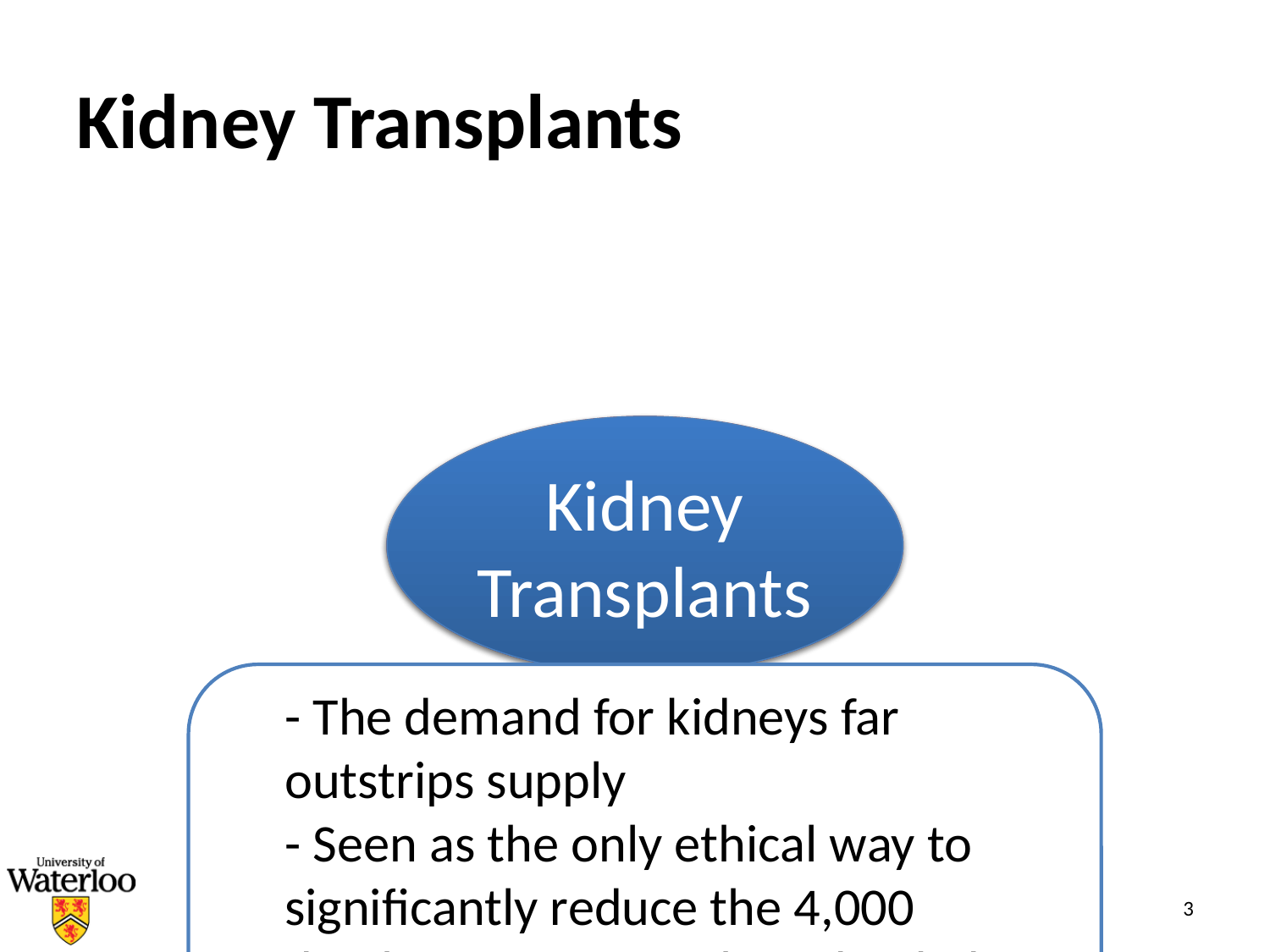

# Kidney Transplants

Dialysis??
Kidney Transplants
- The demand for kidneys far outstrips supply
- Seen as the only ethical way to significantly reduce the 4,000 deaths per year attributed to kidney disease
CS 886
3